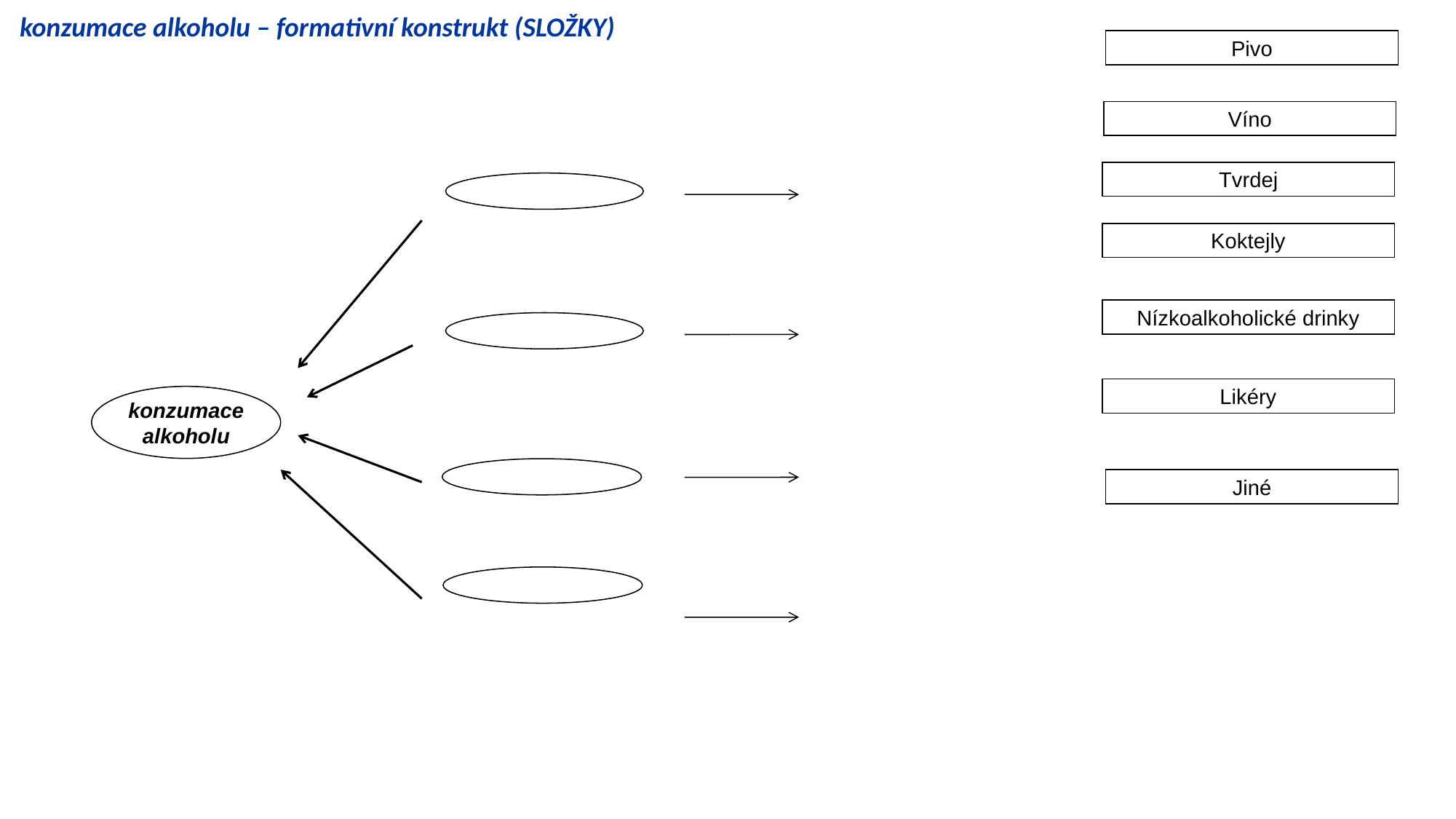

konzumace alkoholu – formativní konstrukt (SLOŽKY)
Pivo
Víno
Tvrdej

Koktejly
Nízkoalkoholické drinky

Likéry
konzumace alkoholu

Jiné